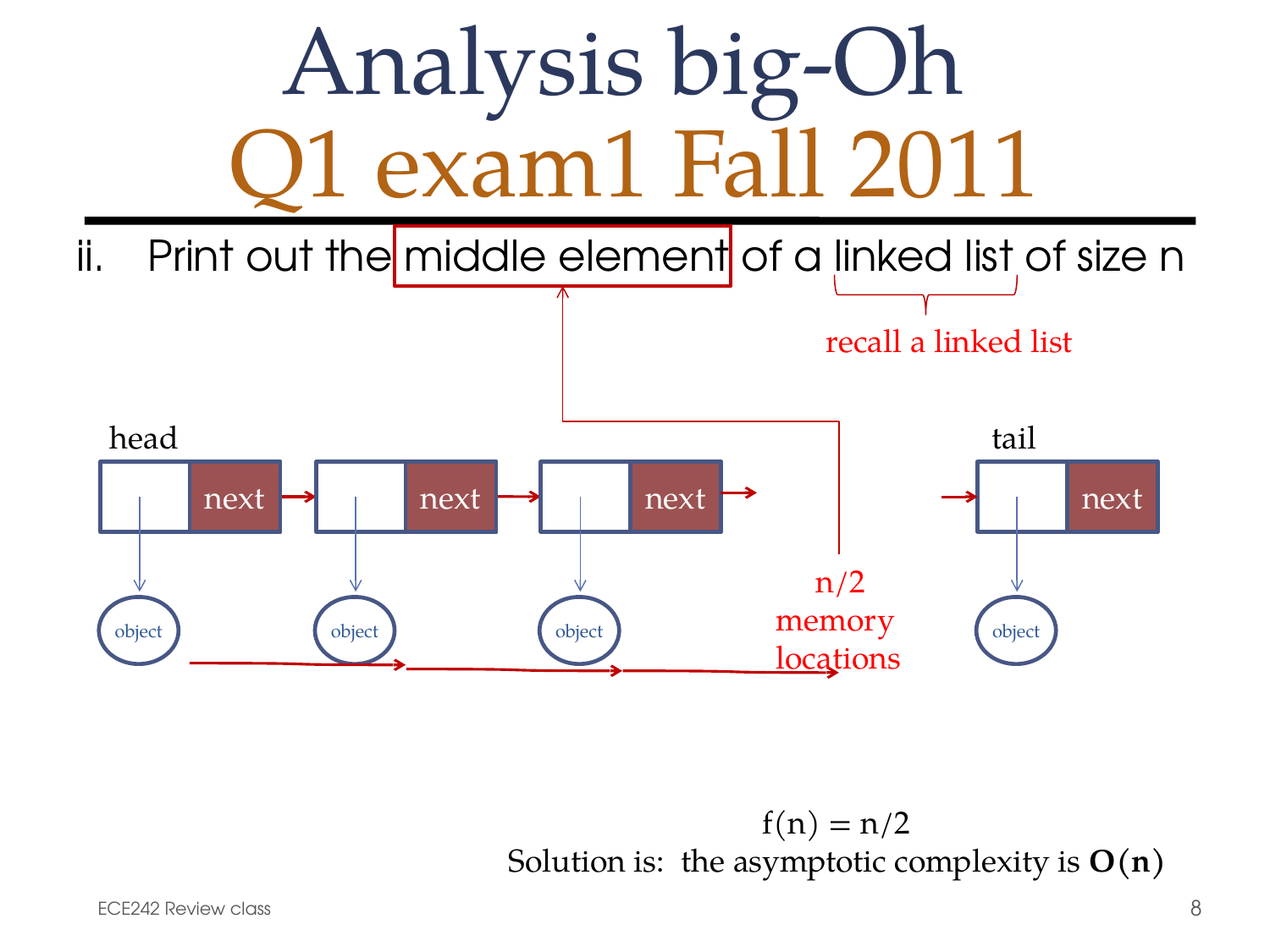

# Analysis big-Oh Q1 exam1 Fall 2011
Print out the middle element of a linked list of size n

recall a linked list
head
tail

next
object

next
object

next
object

next
object
     n/2
memory
locations
		f(n) = n/2
Solution is:  the asymptotic complexity is O(n)
ECE242 Review class
8